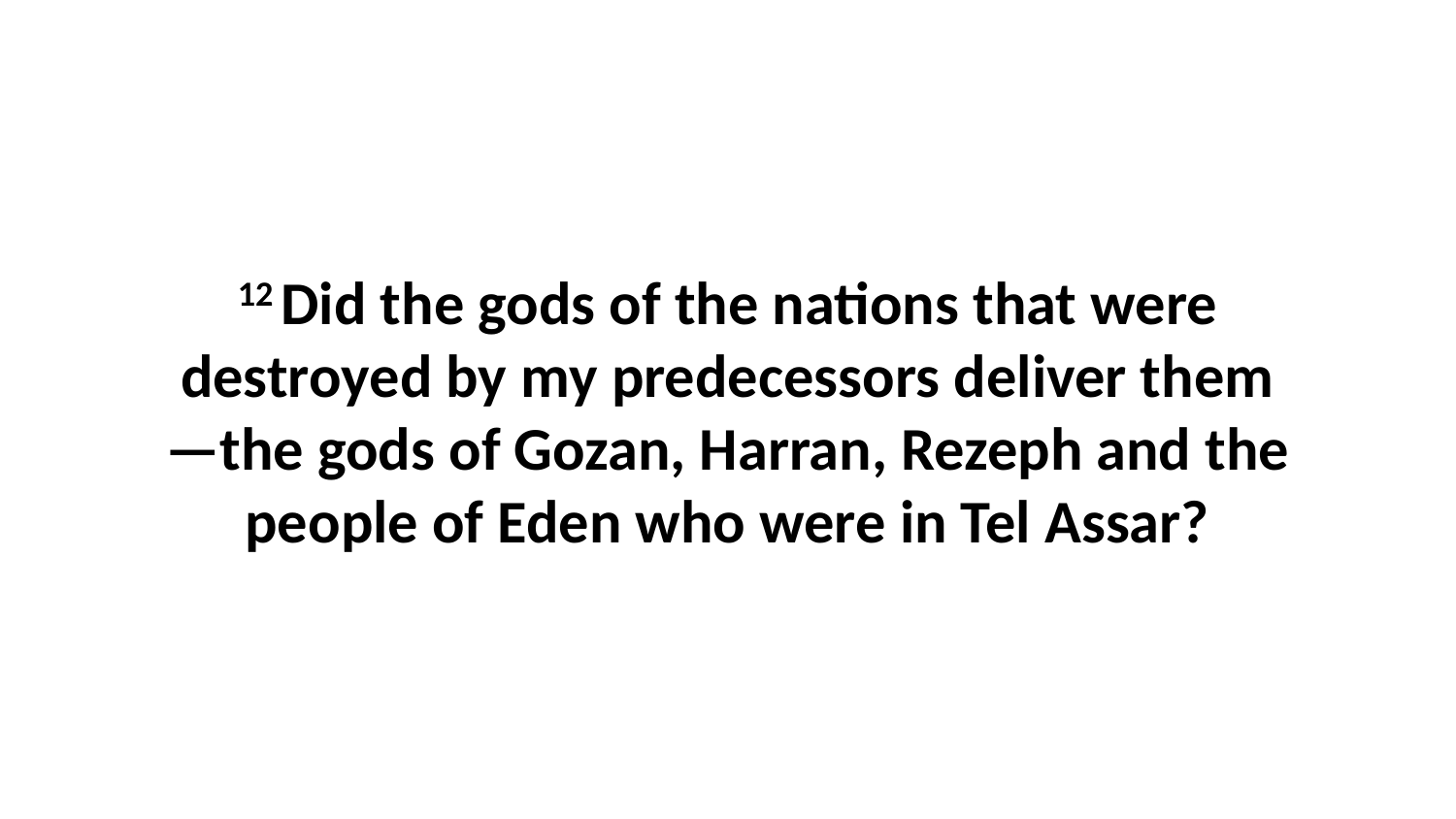

12 Did the gods of the nations that were destroyed by my predecessors deliver them—the gods of Gozan, Harran, Rezeph and the people of Eden who were in Tel Assar?